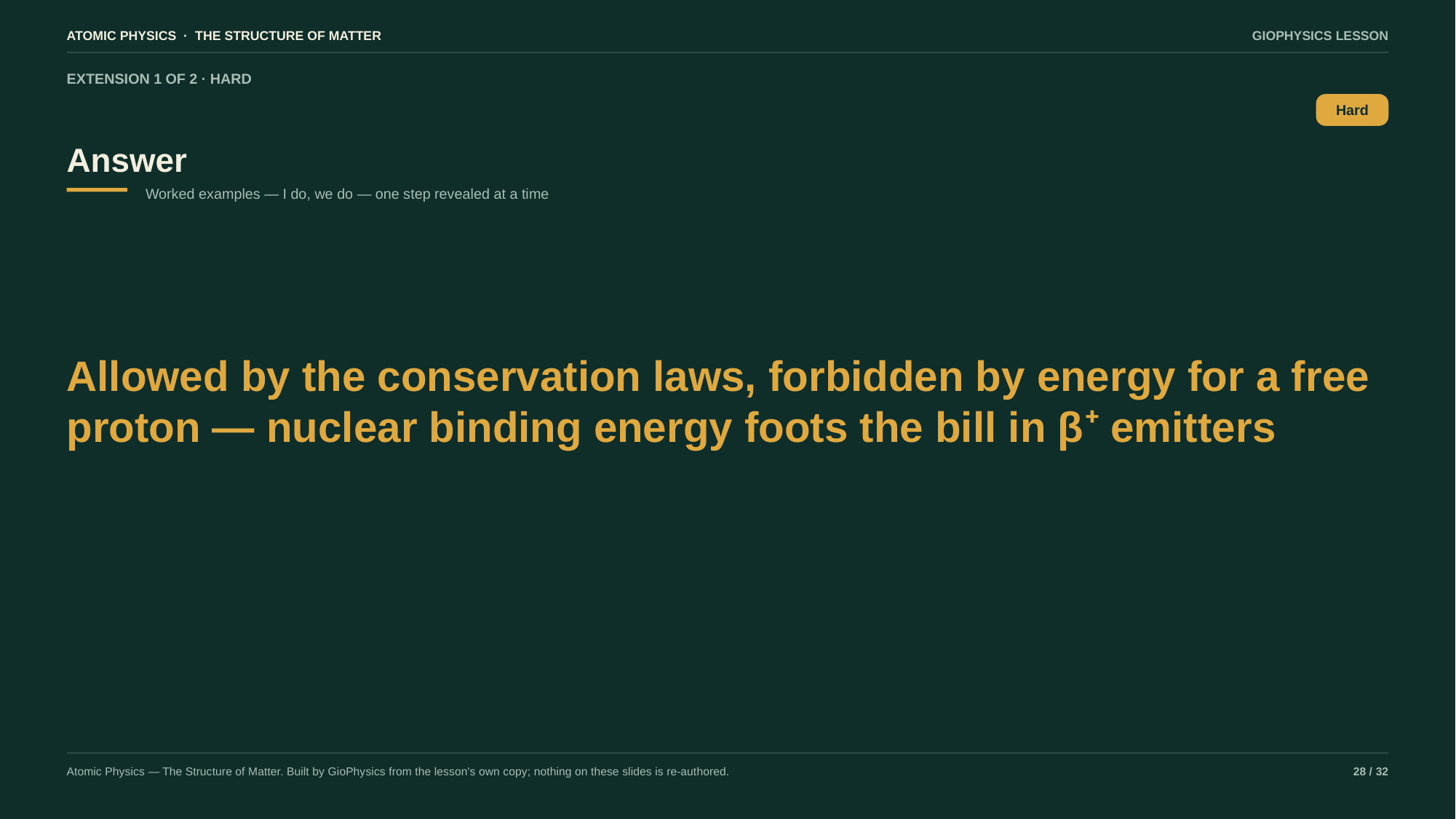

ATOMIC PHYSICS  ·  THE STRUCTURE OF MATTER
GIOPHYSICS LESSON

EXTENSION 1 OF 2 · HARD
Answer

Hard
Worked examples — I do, we do — one step revealed at a time

Allowed by the conservation laws, forbidden by energy for a free proton — nuclear binding energy foots the bill in β⁺ emitters

Atomic Physics — The Structure of Matter. Built by GioPhysics from the lesson's own copy; nothing on these slides is re-authored.
28 / 32